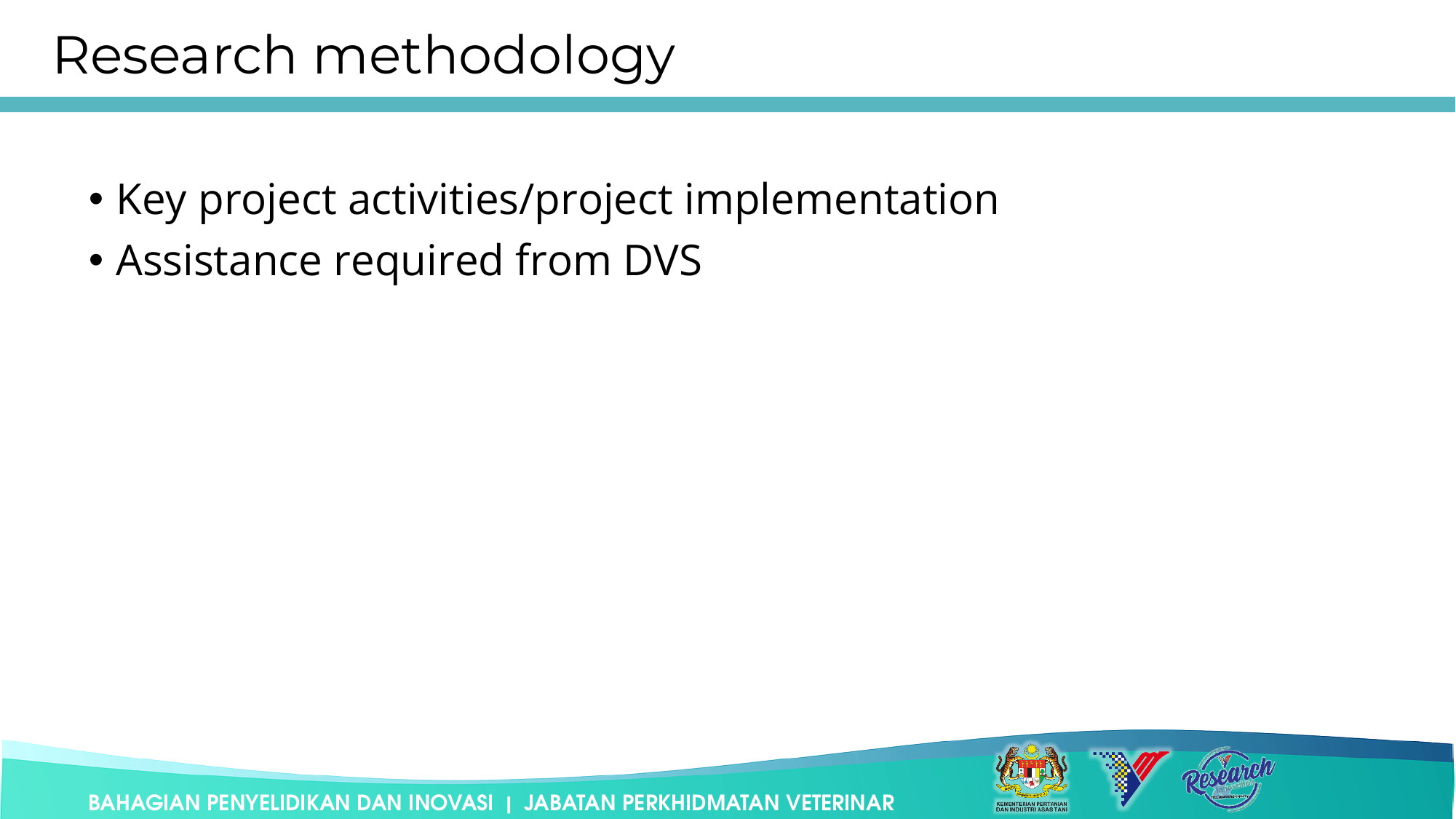

# Research methodology
Key project activities/project implementation
Assistance required from DVS